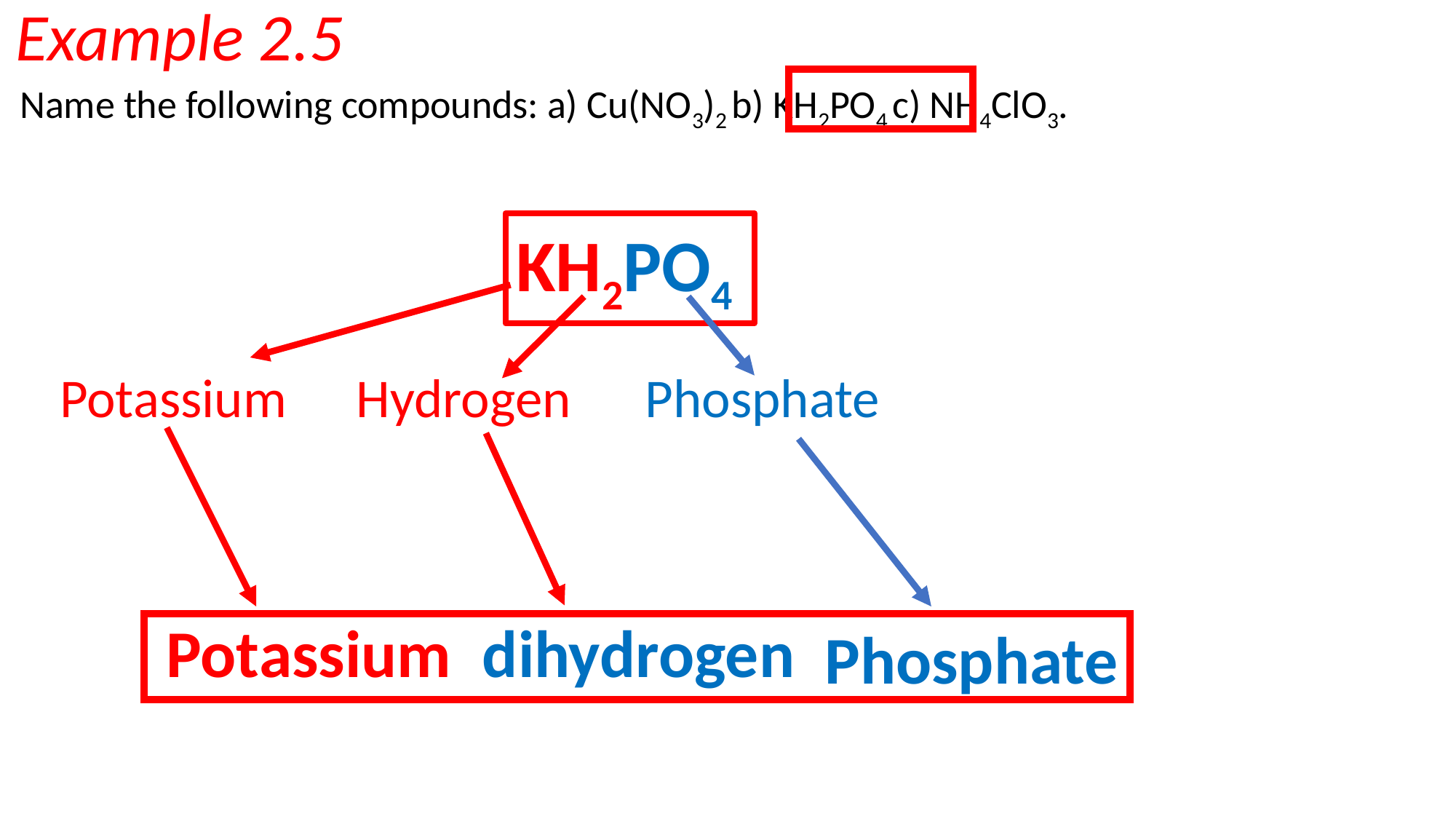

# Example 2.5

Name the following compounds: a) Cu(NO3)2 b) KH2PO4 c) NH4ClO3.
KH2PO4
Phosphate
Hydrogen
Potassium
Potassium
dihydrogen
Phosphate